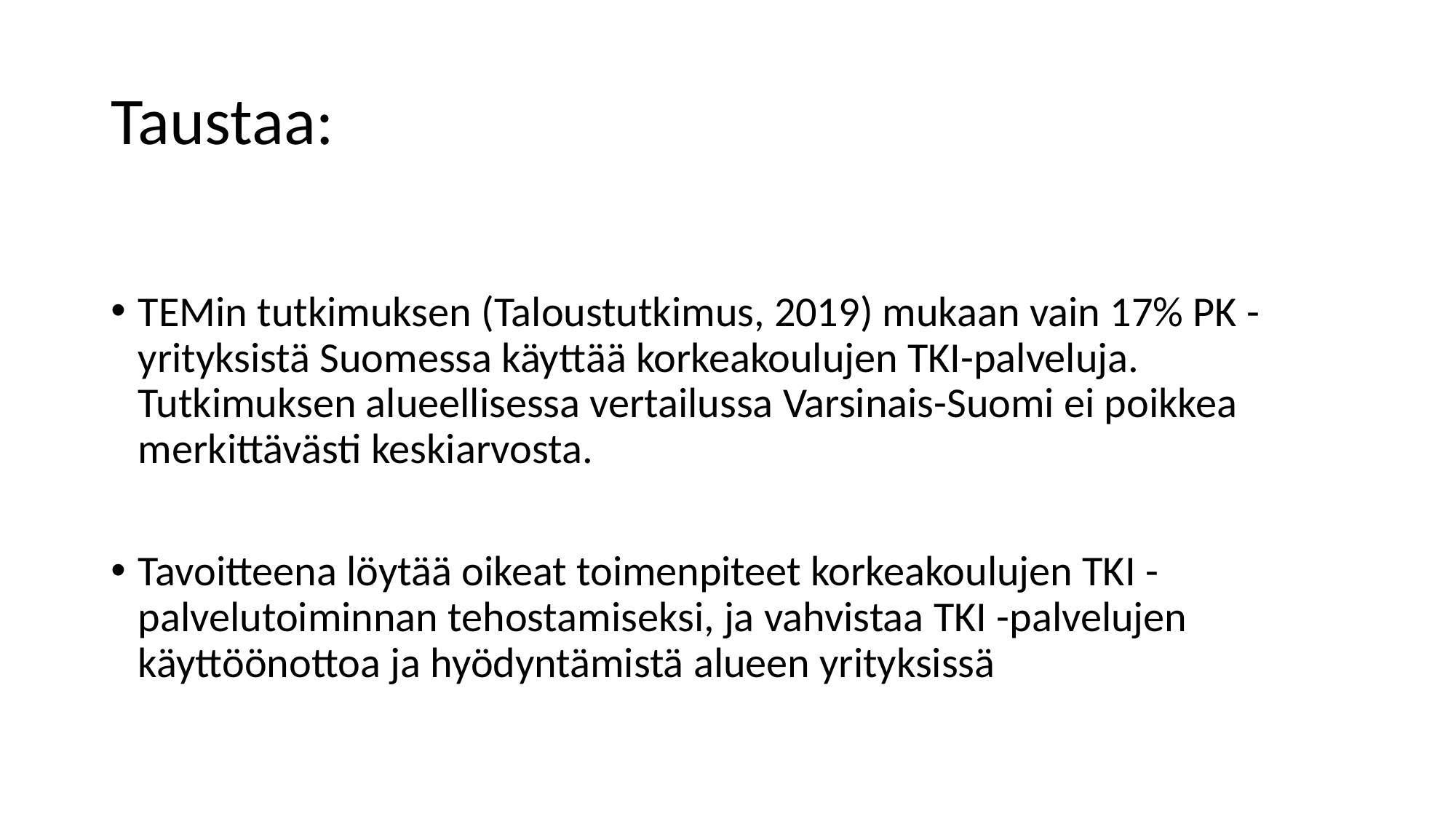

# Taustaa:

TEMin tutkimuksen (Taloustutkimus, 2019) mukaan vain 17% PK -yrityksistä Suomessa käyttää korkeakoulujen TKI-palveluja. Tutkimuksen alueellisessa vertailussa Varsinais-Suomi ei poikkea merkittävästi keskiarvosta.

Tavoitteena löytää oikeat toimenpiteet korkeakoulujen TKI -palvelutoiminnan tehostamiseksi, ja vahvistaa TKI -palvelujen käyttöönottoa ja hyödyntämistä alueen yrityksissä